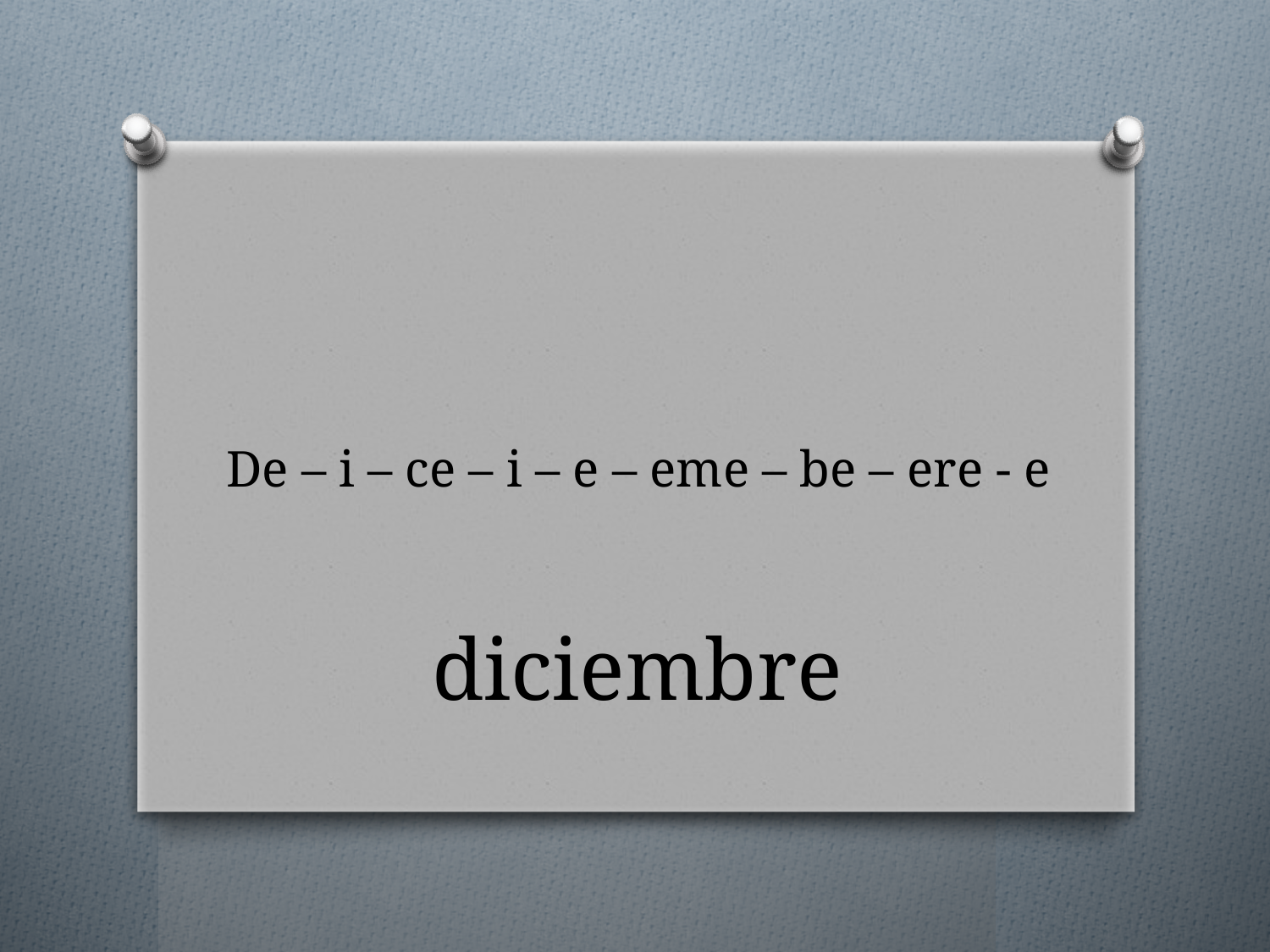

# De – i – ce – i – e – eme – be – ere - e
diciembre